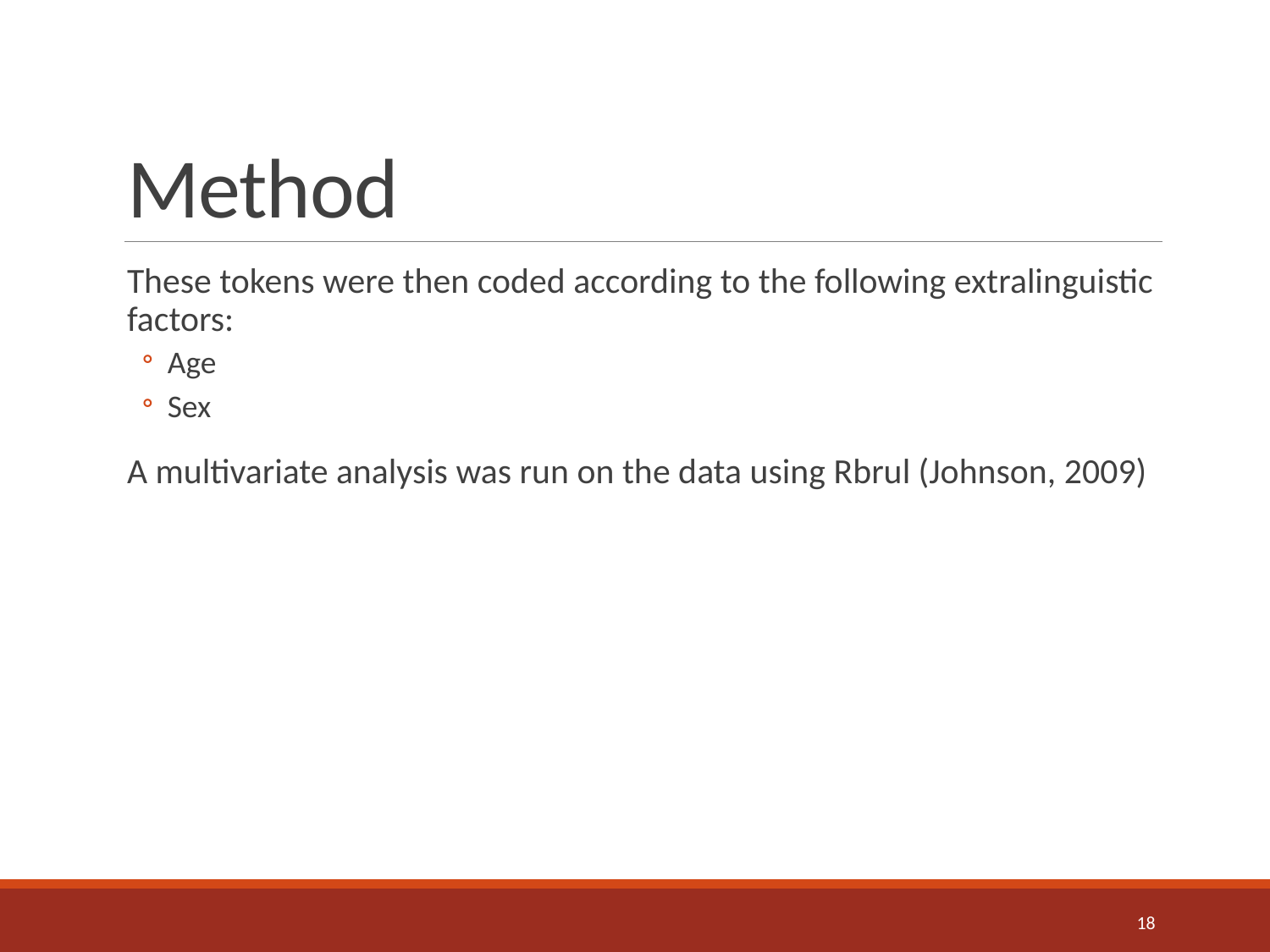

# Method
These tokens were then coded according to the following extralinguistic factors:
Age
Sex
A multivariate analysis was run on the data using Rbrul (Johnson, 2009)

18